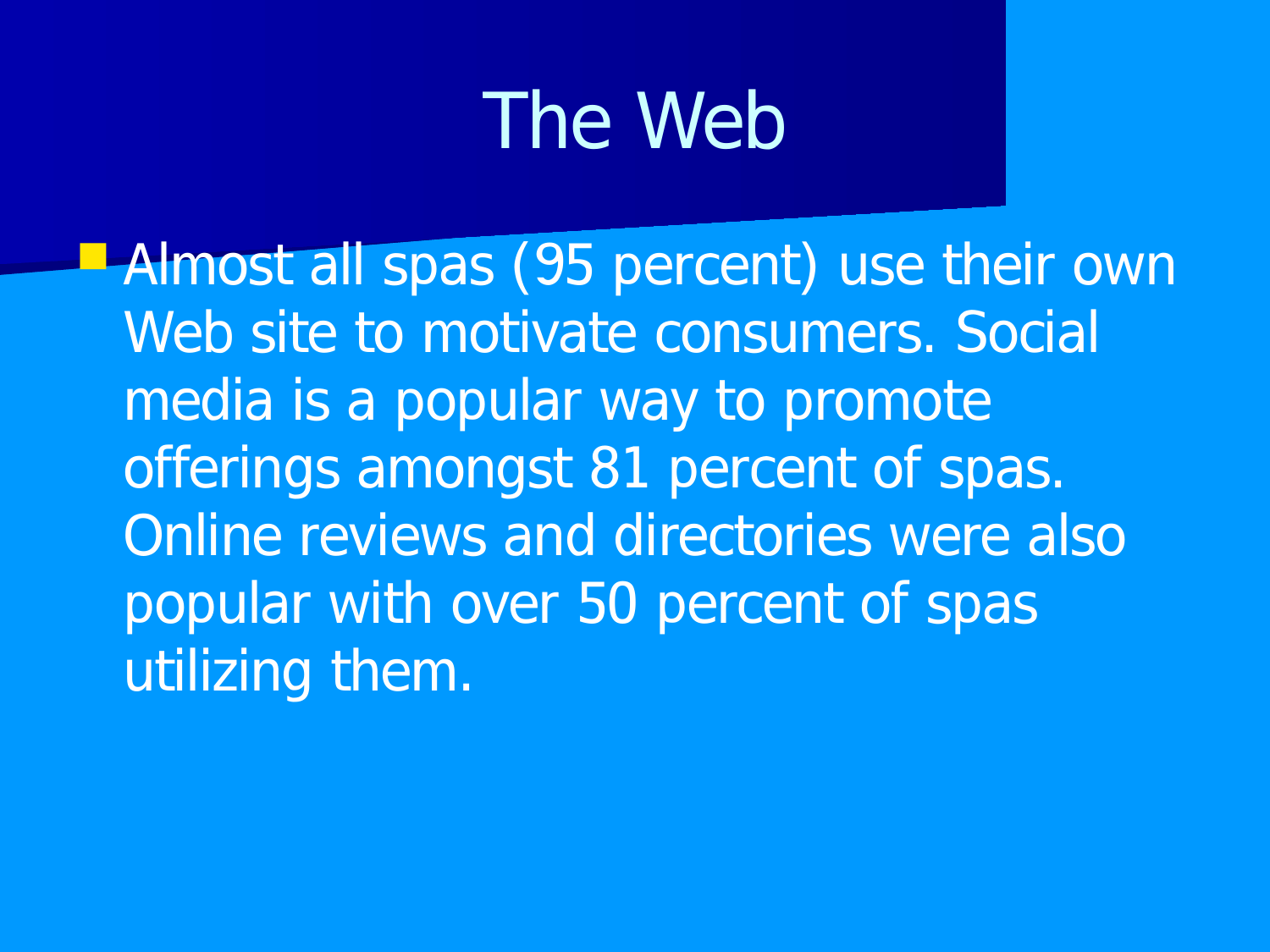

# The Web
Almost all spas (95 percent) use their own Web site to motivate consumers. Social media is a popular way to promote offerings amongst 81 percent of spas. Online reviews and directories were also popular with over 50 percent of spas utilizing them.